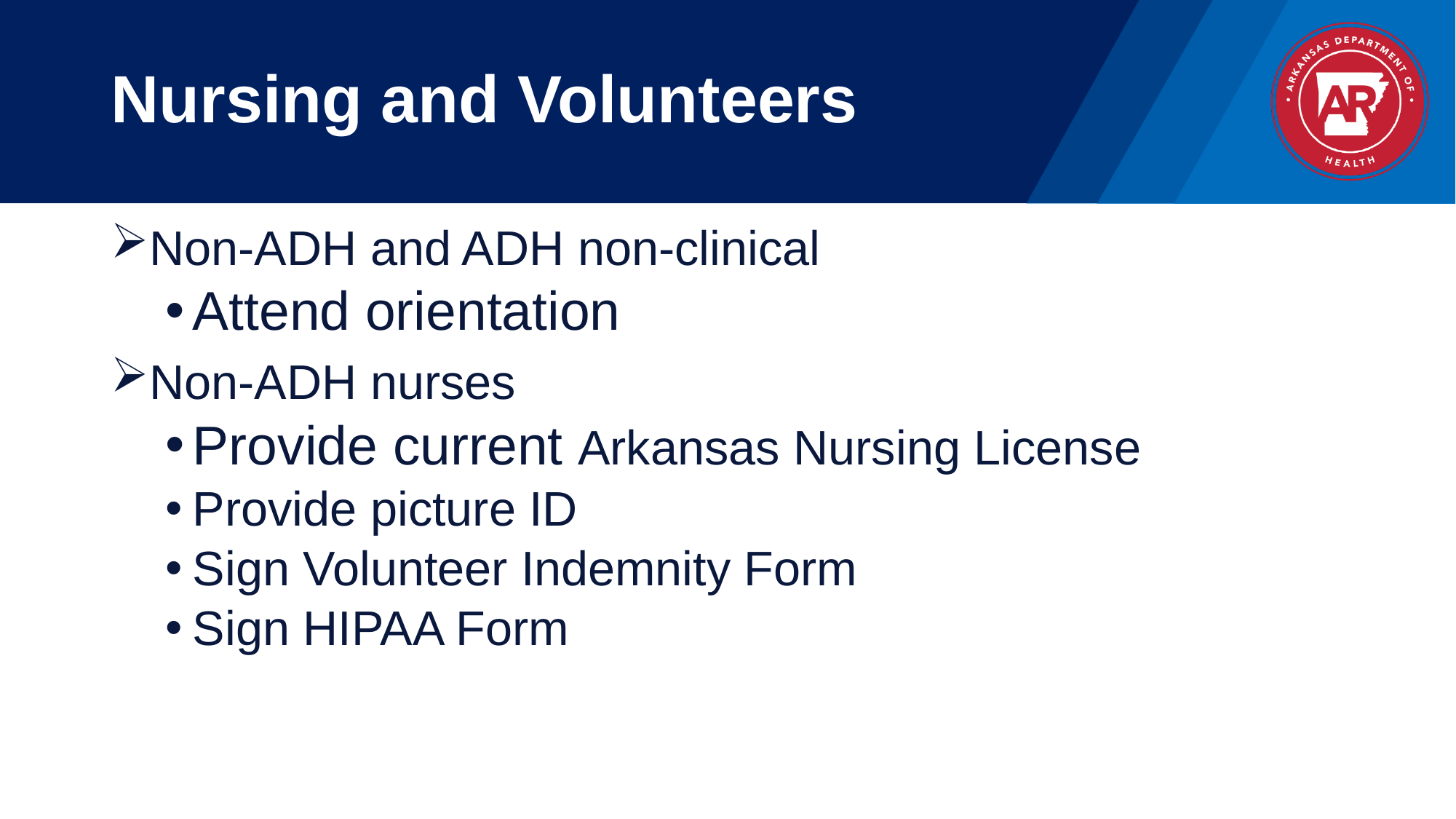

# Nursing and Volunteers
Non-ADH and ADH non-clinical
Attend orientation
Non-ADH nurses
Provide current Arkansas Nursing License
Provide picture ID
Sign Volunteer Indemnity Form
Sign HIPAA Form